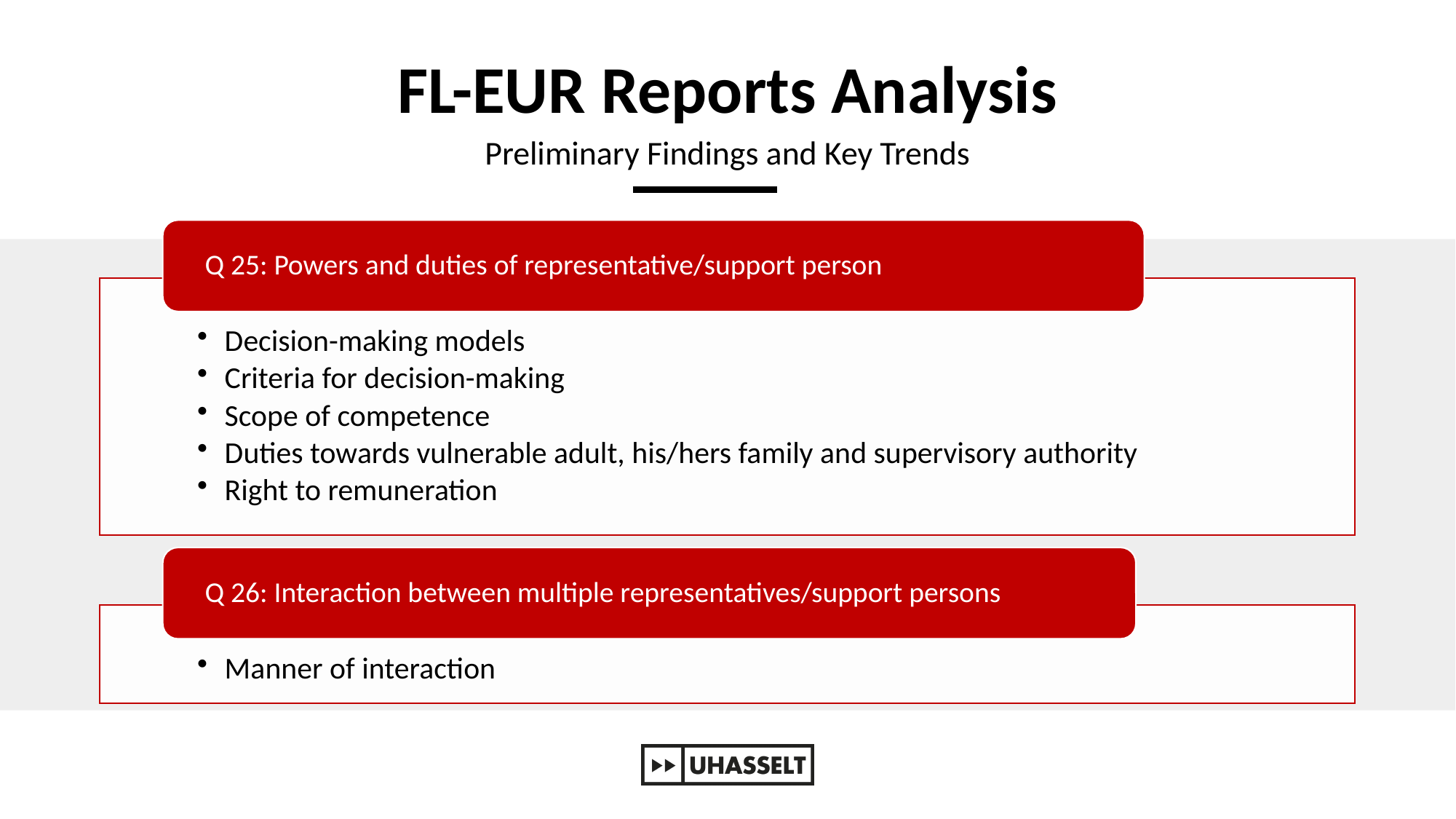

# FL-EUR Reports Analysis
Decision-making models
Criteria for decision-making
Scope of competence
Duties towards vulnerable adult, his/hers family and supervisory authority
Right to remuneration
Q 25: Powers and duties of representative/support person
Manner of interaction
Q 26: Interaction between multiple representatives/support persons
Preliminary Findings and Key Trends